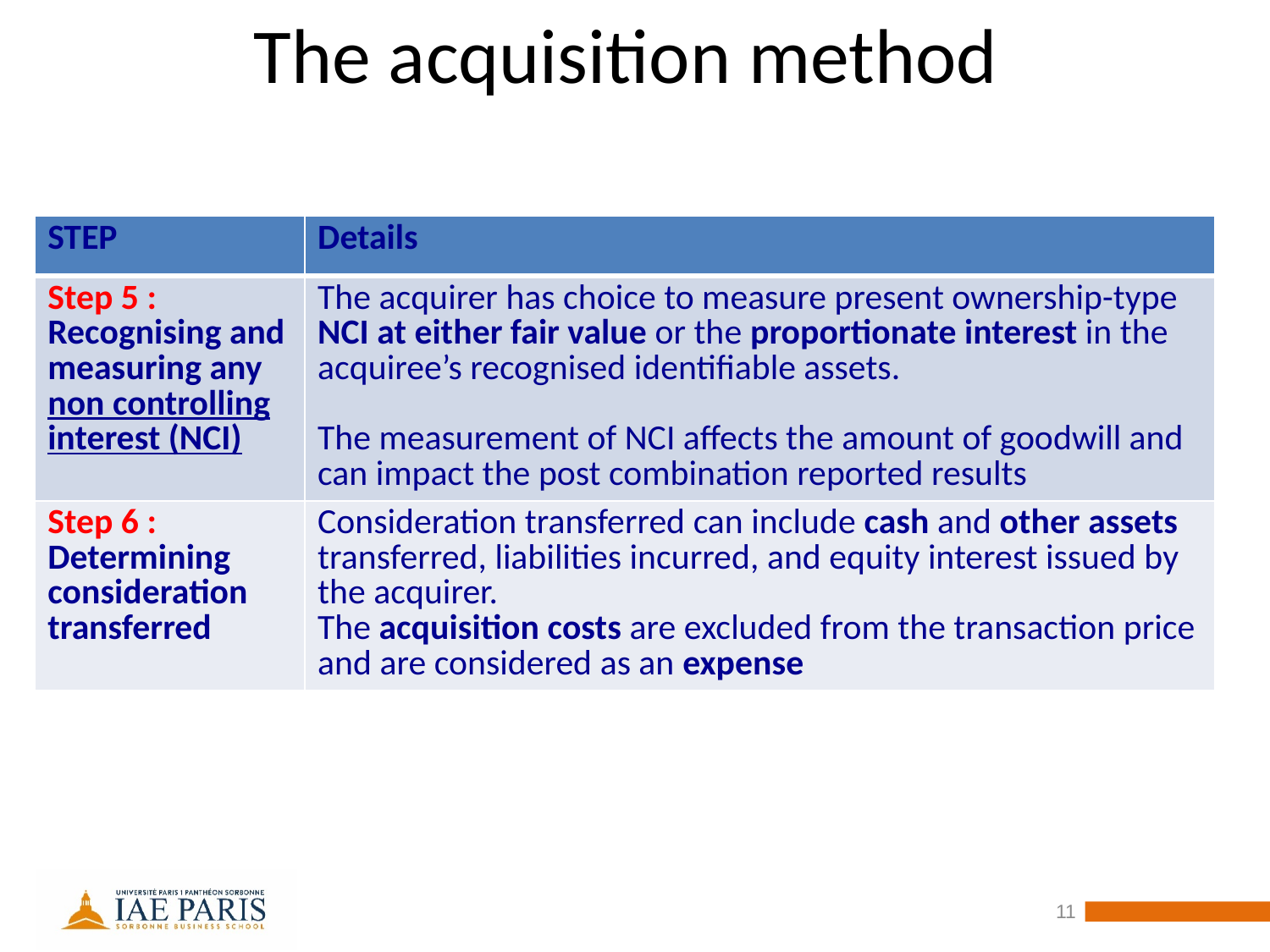

# The acquisition method
| STEP | Details |
| --- | --- |
| Step 5 : Recognising and measuring any non controlling interest (NCI) | The acquirer has choice to measure present ownership-type NCI at either fair value or the proportionate interest in the acquiree’s recognised identifiable assets. The measurement of NCI affects the amount of goodwill and can impact the post combination reported results |
| Step 6 : Determining consideration transferred | Consideration transferred can include cash and other assets transferred, liabilities incurred, and equity interest issued by the acquirer. The acquisition costs are excluded from the transaction price and are considered as an expense |
11